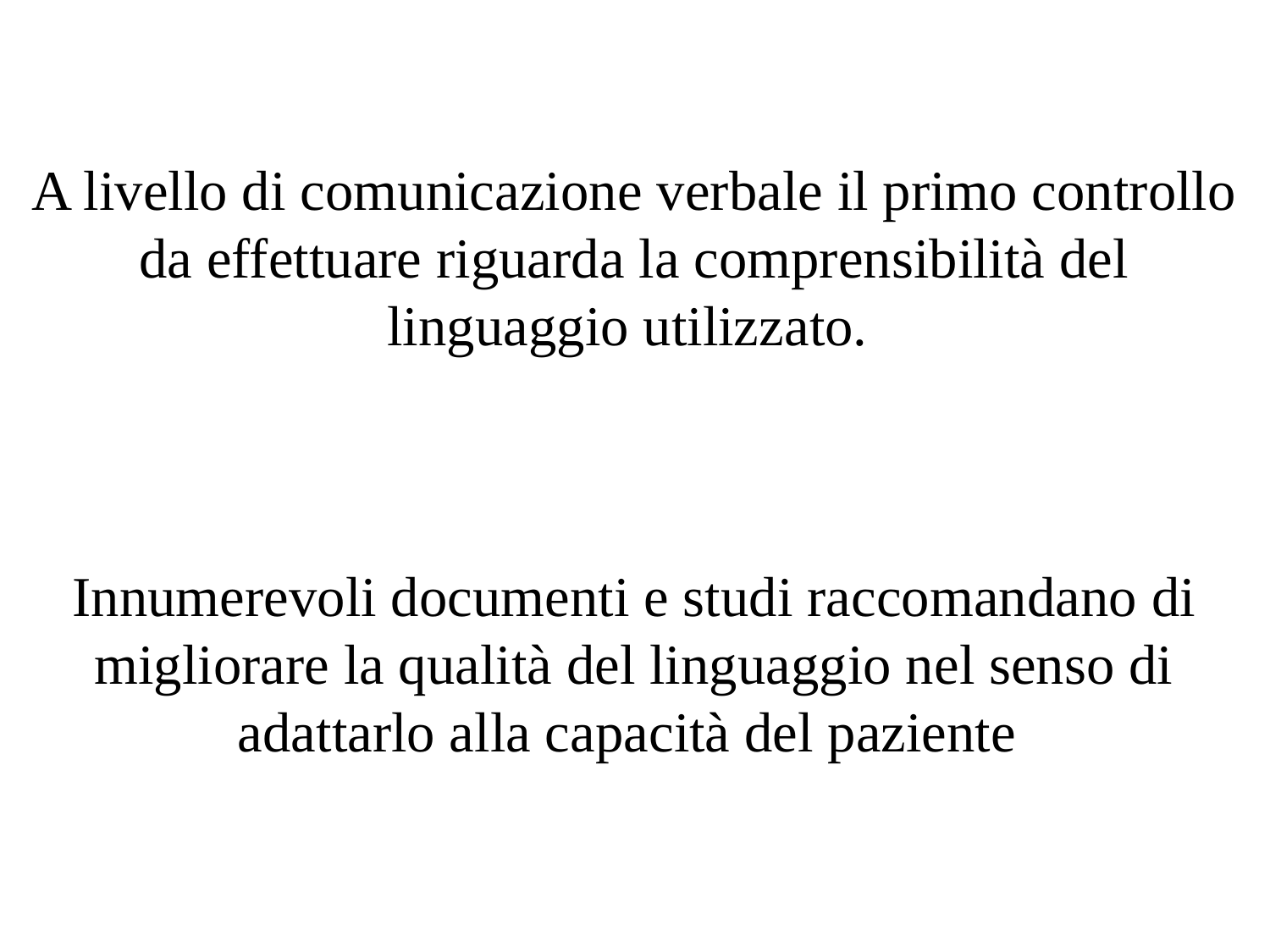

A livello di comunicazione verbale il primo controllo da effettuare riguarda la comprensibilità del linguaggio utilizzato.

Innumerevoli documenti e studi raccomandano di migliorare la qualità del linguaggio nel senso di adattarlo alla capacità del paziente